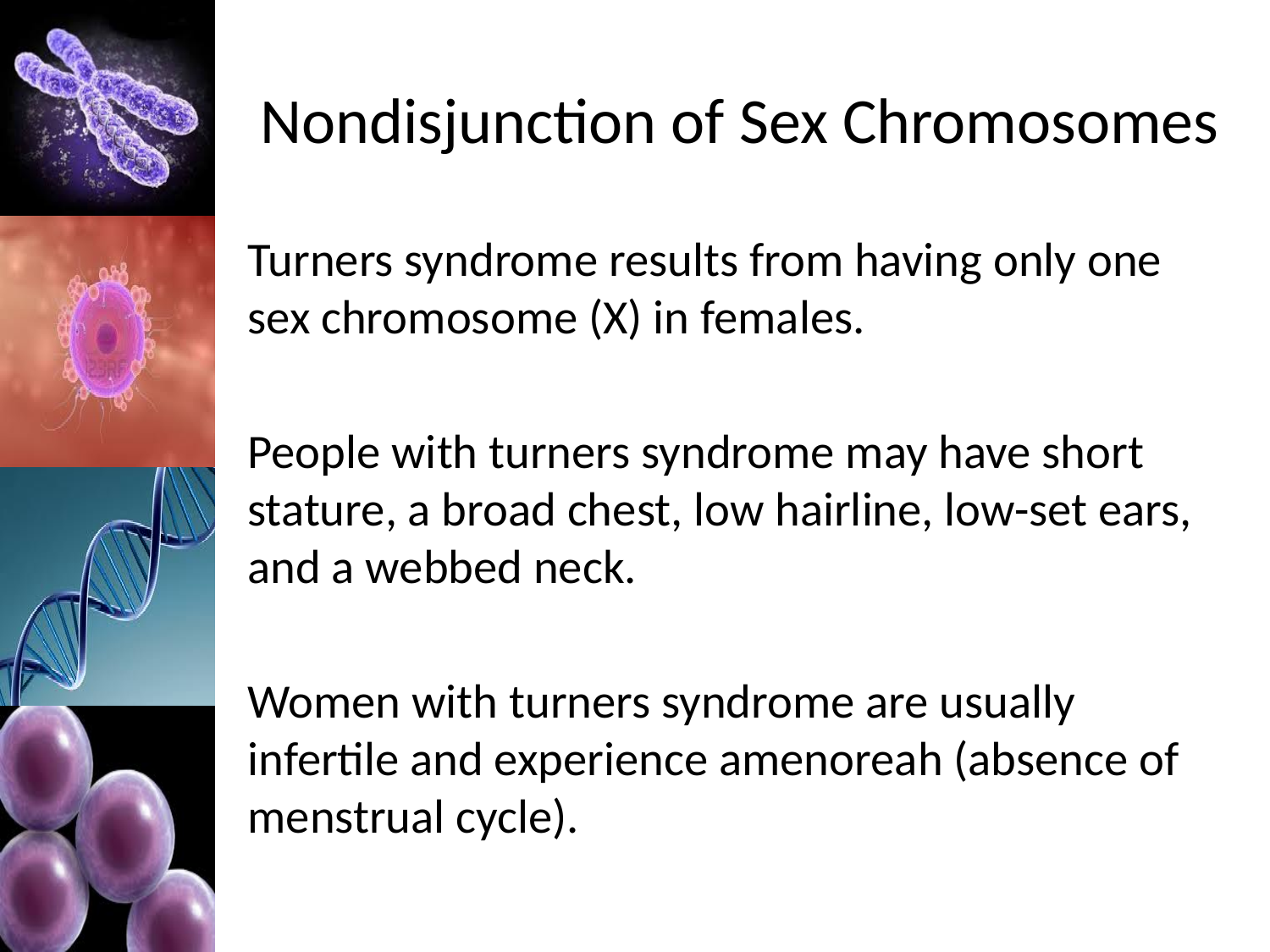

# Nondisjunction of Sex Chromosomes
Turners syndrome results from having only one sex chromosome (X) in females.

People with turners syndrome may have short stature, a broad chest, low hairline, low-set ears, and a webbed neck.

Women with turners syndrome are usually infertile and experience amenoreah (absence of menstrual cycle).